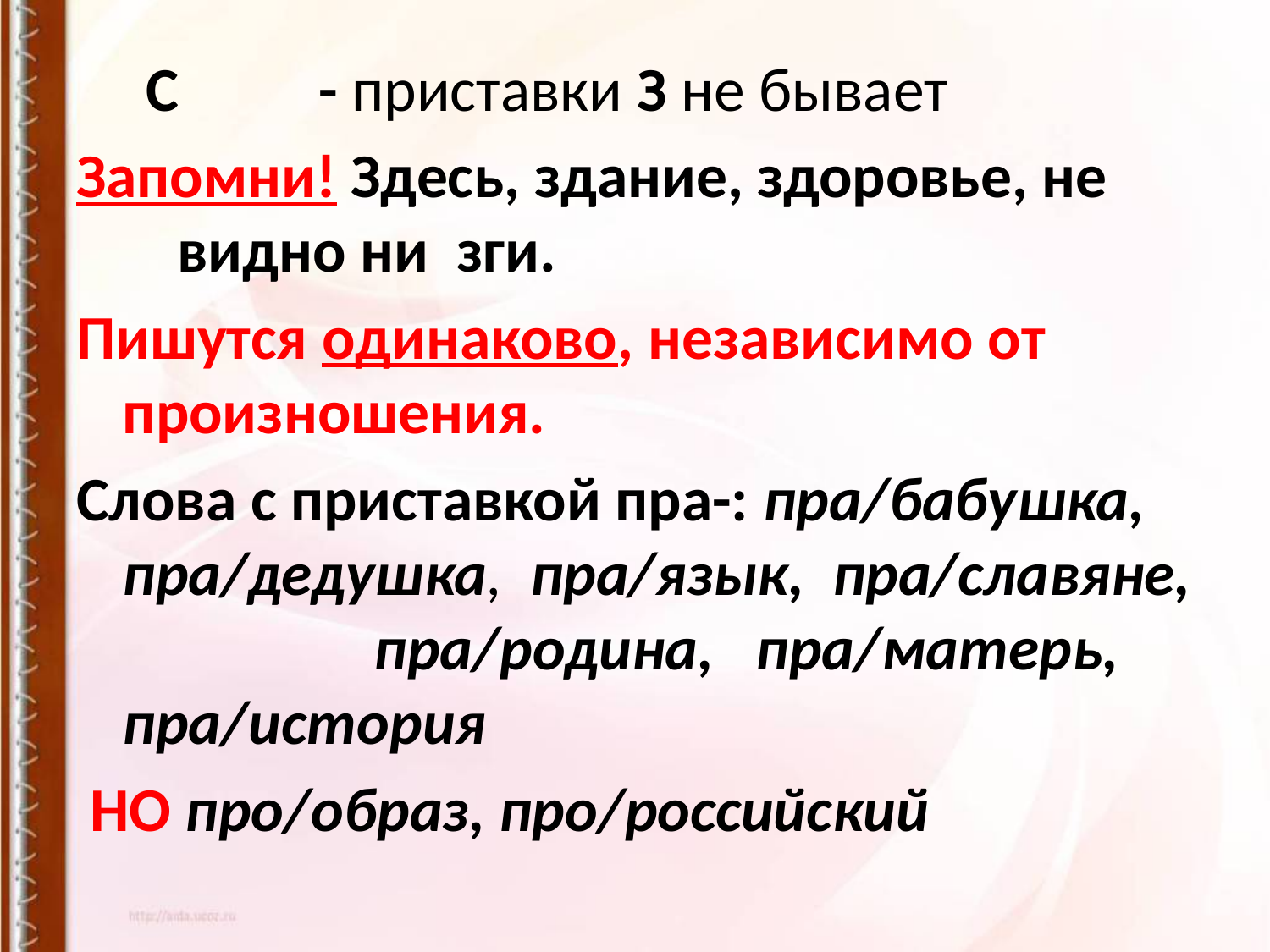

С          - приставки З не бывает
Запомни! Здесь, здание, здоровье, не видно ни  зги.
Пишутся одинаково, независимо от произношения.
Слова с приставкой пра-: пра/бабушка, пра/дедушка,  пра/язык,  пра/славяне,                       пра/родина,   пра/матерь, пра/история
 НО про/образ, про/российский